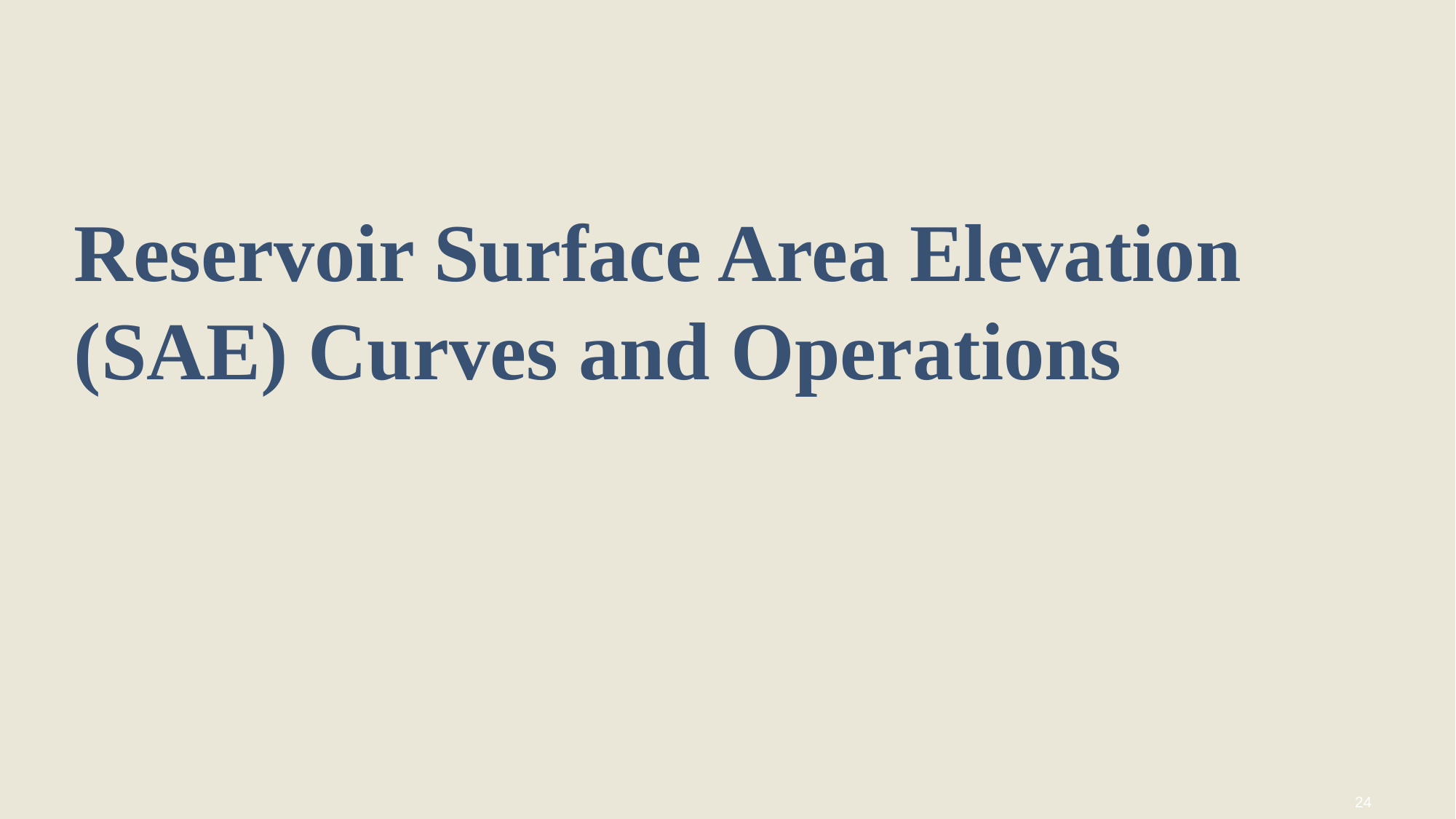

# Reservoir Surface Area Elevation (SAE) Curves and Operations

24